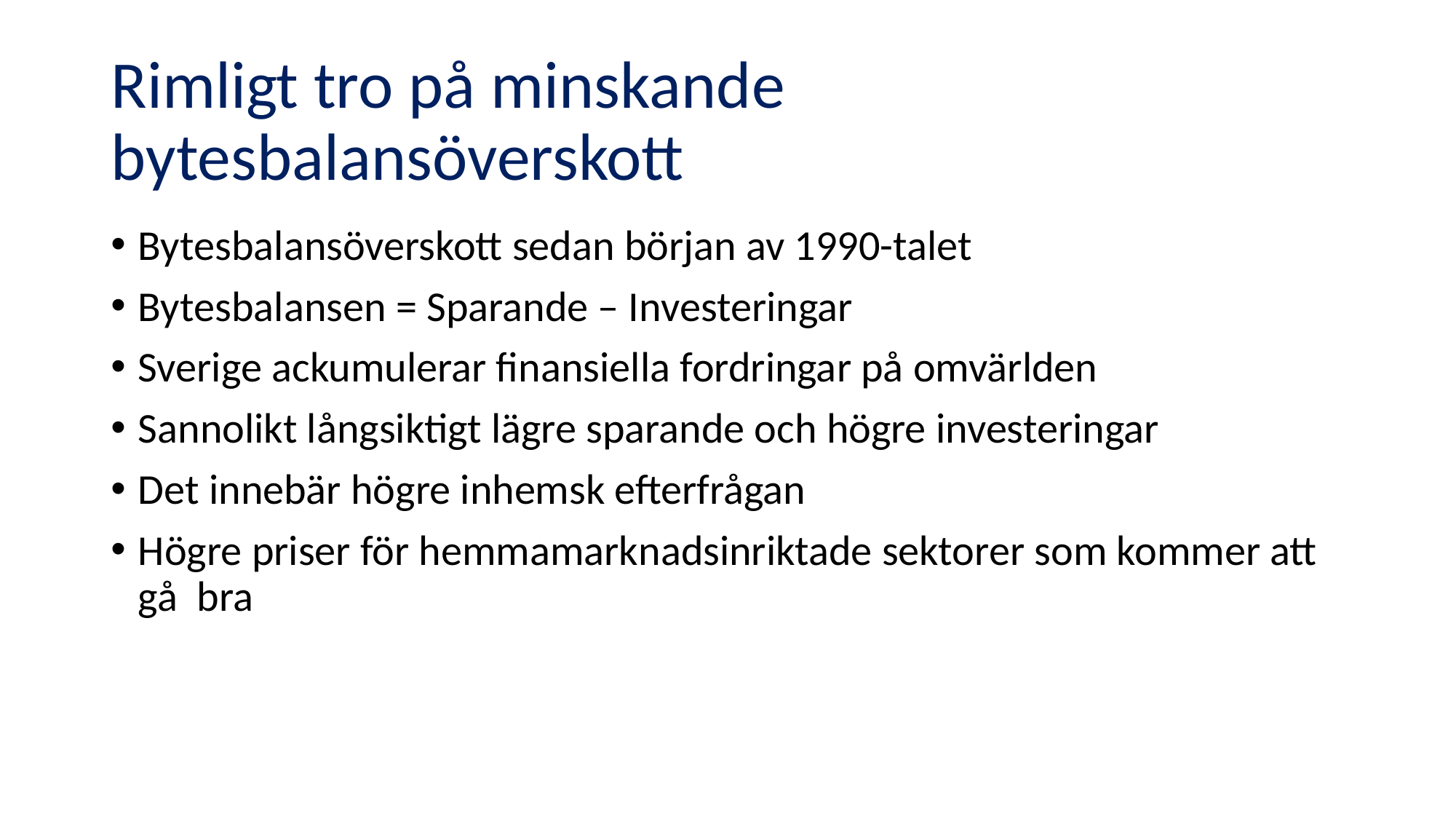

# Rimligt tro på minskande bytesbalansöverskott
Bytesbalansöverskott sedan början av 1990-talet
Bytesbalansen = Sparande – Investeringar
Sverige ackumulerar finansiella fordringar på omvärlden
Sannolikt långsiktigt lägre sparande och högre investeringar
Det innebär högre inhemsk efterfrågan
Högre priser för hemmamarknadsinriktade sektorer som kommer att gå  bra